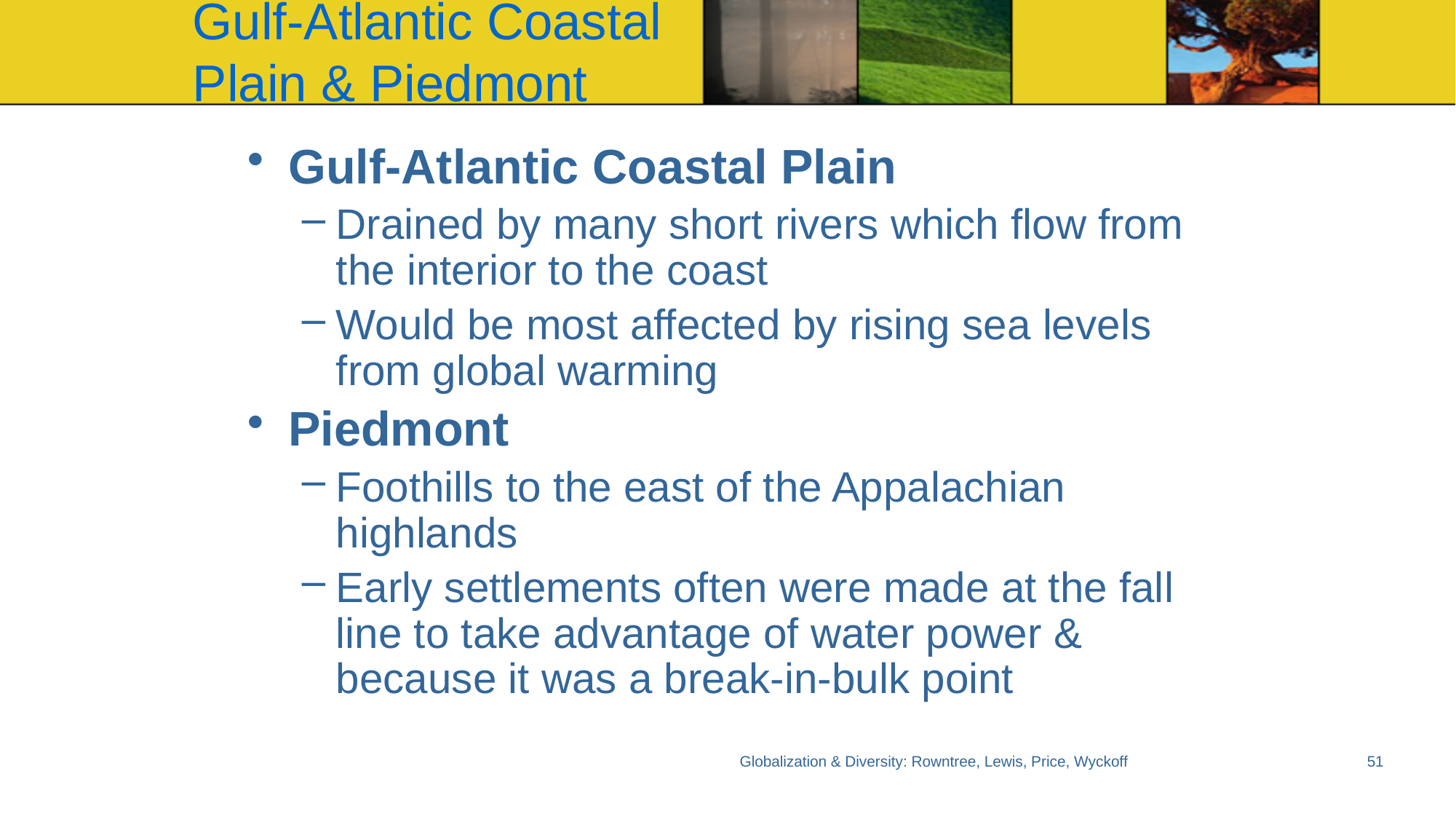

# Gulf-Atlantic Coastal Plain & Piedmont
Gulf-Atlantic Coastal Plain
Drained by many short rivers which flow from the interior to the coast
Would be most affected by rising sea levels from global warming
Piedmont
Foothills to the east of the Appalachian highlands
Early settlements often were made at the fall line to take advantage of water power & because it was a break-in-bulk point
Globalization & Diversity: Rowntree, Lewis, Price, Wyckoff
51